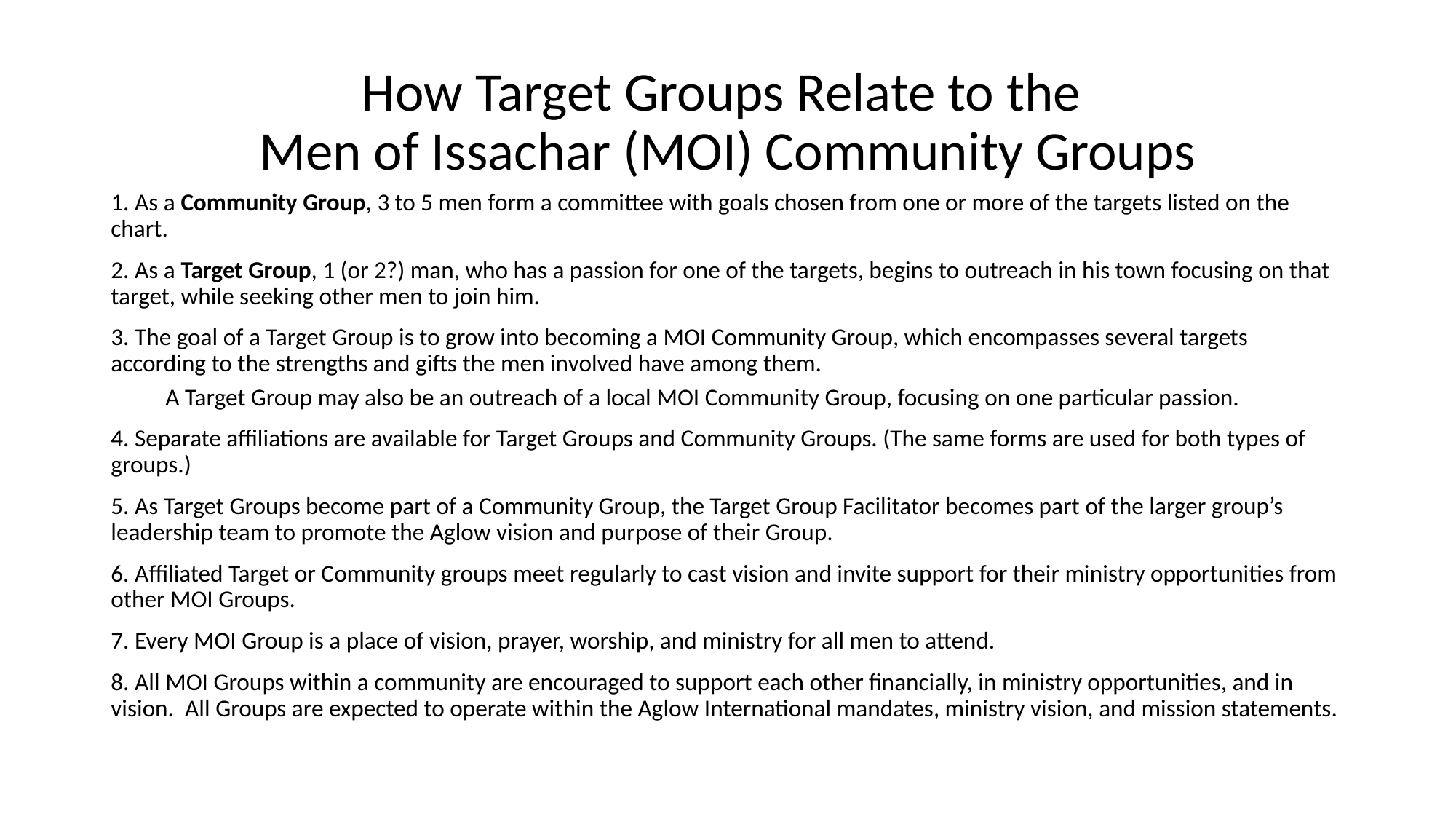

# How Target Groups Relate to the Men of Issachar (MOI) Community Groups
1. As a Community Group, 3 to 5 men form a committee with goals chosen from one or more of the targets listed on the chart.
2. As a Target Group, 1 (or 2?) man, who has a passion for one of the targets, begins to outreach in his town focusing on that target, while seeking other men to join him.
3. The goal of a Target Group is to grow into becoming a MOI Community Group, which encompasses several targets according to the strengths and gifts the men involved have among them.
A Target Group may also be an outreach of a local MOI Community Group, focusing on one particular passion.
4. Separate affiliations are available for Target Groups and Community Groups. (The same forms are used for both types of groups.)
5. As Target Groups become part of a Community Group, the Target Group Facilitator becomes part of the larger group’s leadership team to promote the Aglow vision and purpose of their Group.
6. Affiliated Target or Community groups meet regularly to cast vision and invite support for their ministry opportunities from other MOI Groups.
7. Every MOI Group is a place of vision, prayer, worship, and ministry for all men to attend.
8. All MOI Groups within a community are encouraged to support each other financially, in ministry opportunities, and in vision.  All Groups are expected to operate within the Aglow International mandates, ministry vision, and mission statements.